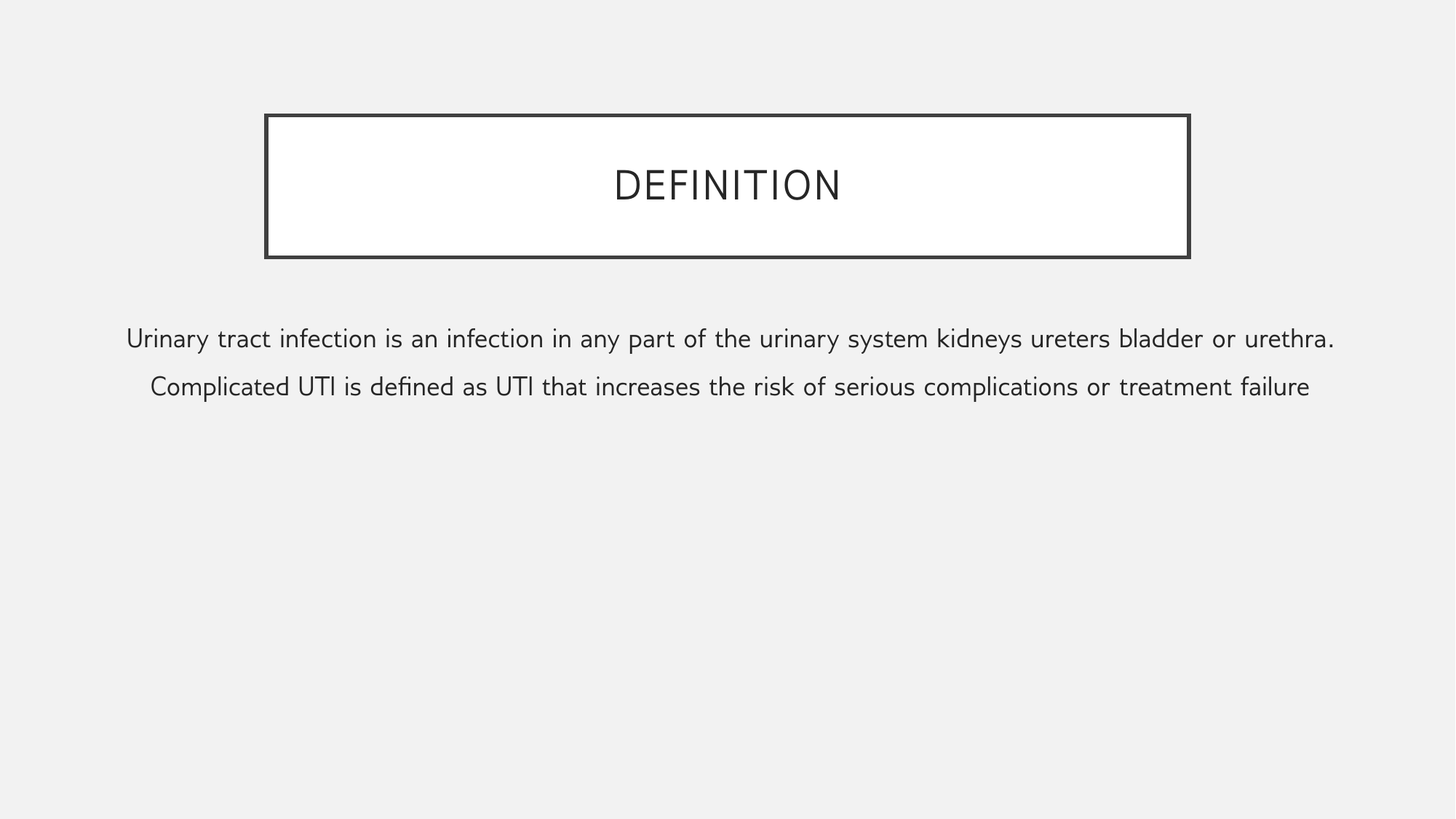

# Definition
Urinary tract infection is an infection in any part of the urinary system kidneys ureters bladder or urethra.
Complicated UTI is defined as UTI that increases the risk of serious complications or treatment failure